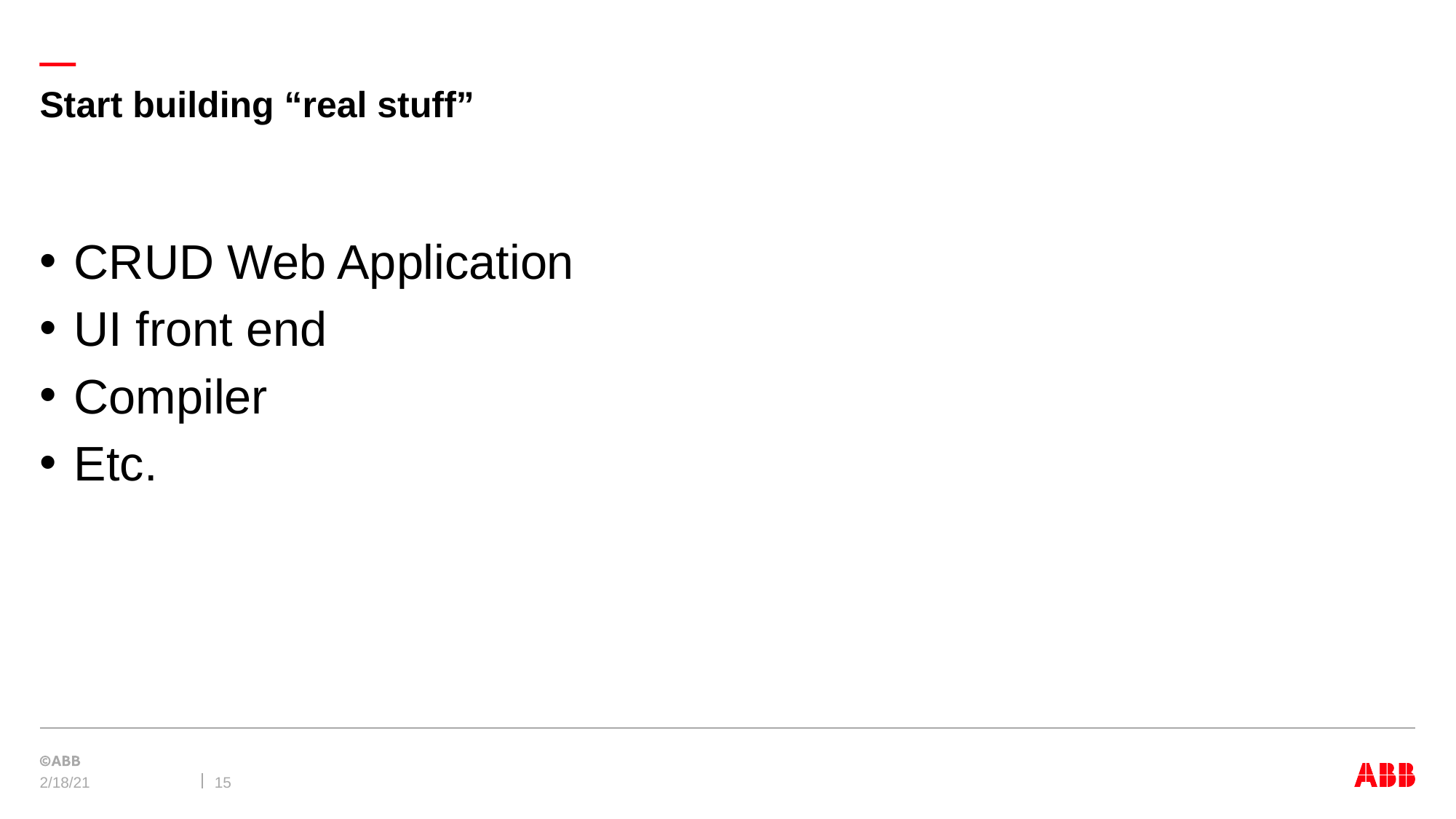

# Start building “real stuff”
CRUD Web Application
UI front end
Compiler
Etc.

15
2/18/21